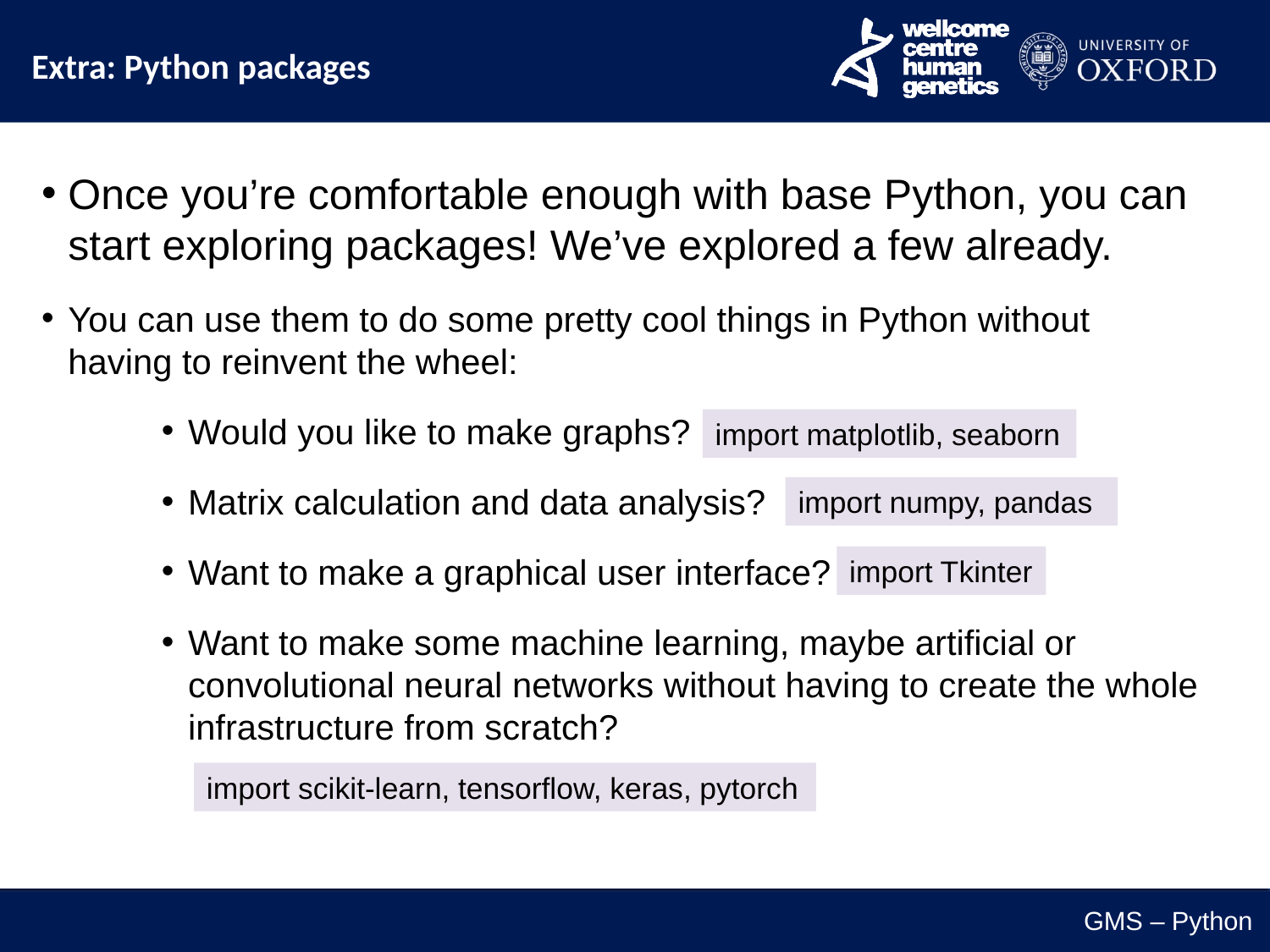

Extra: Python packages
Once you’re comfortable enough with base Python, you can start exploring packages! We’ve explored a few already.
You can use them to do some pretty cool things in Python without having to reinvent the wheel:
Would you like to make graphs?
Matrix calculation and data analysis?
Want to make a graphical user interface?
Want to make some machine learning, maybe artificial or convolutional neural networks without having to create the whole infrastructure from scratch?

import matplotlib, seaborn
import numpy, pandas
import Tkinter
import scikit-learn, tensorflow, keras, pytorch